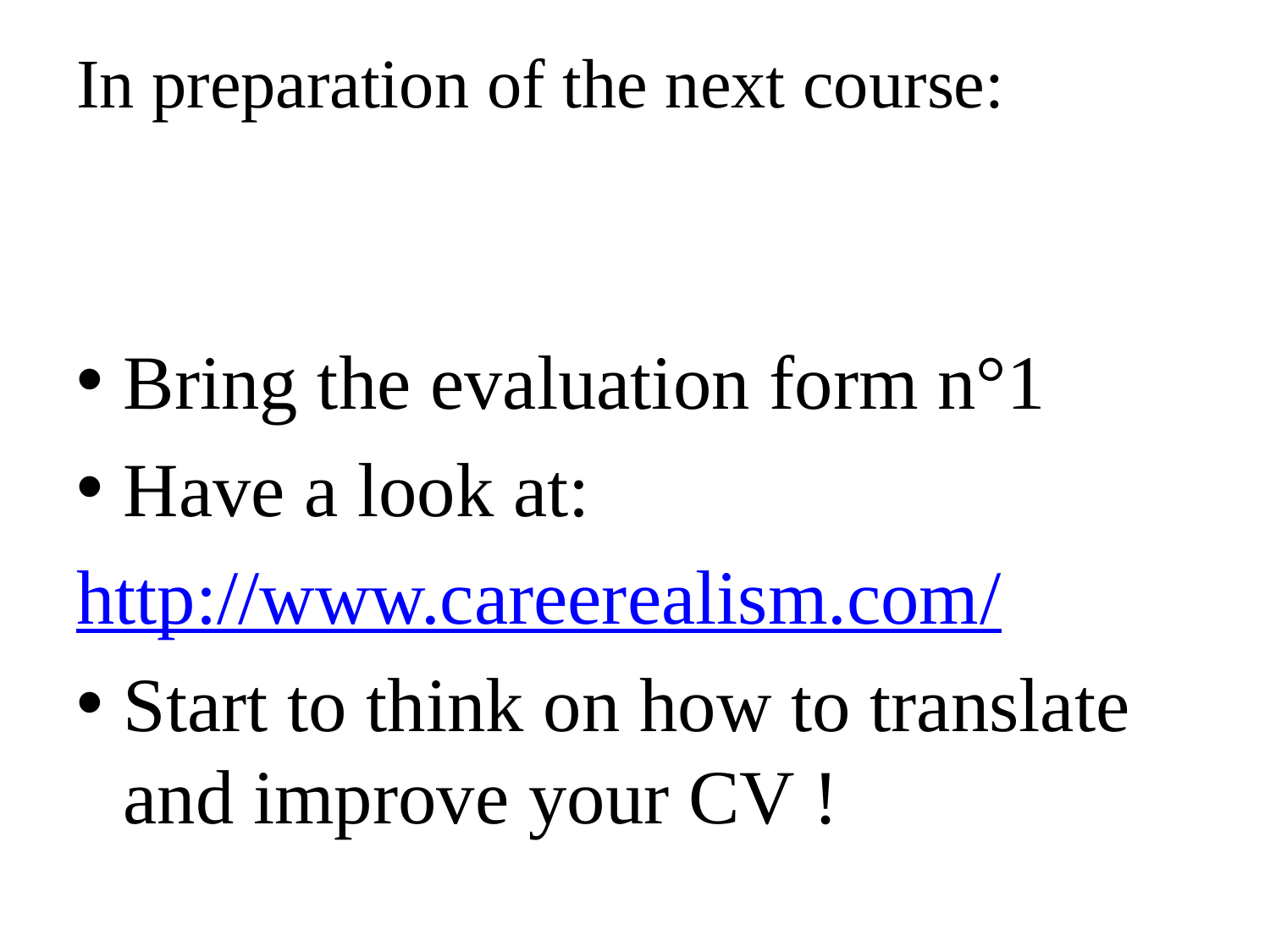

In preparation of the next course:

Bring the evaluation form n°1
Have a look at:
http://www.careerealism.com/
Start to think on how to translate and improve your CV !